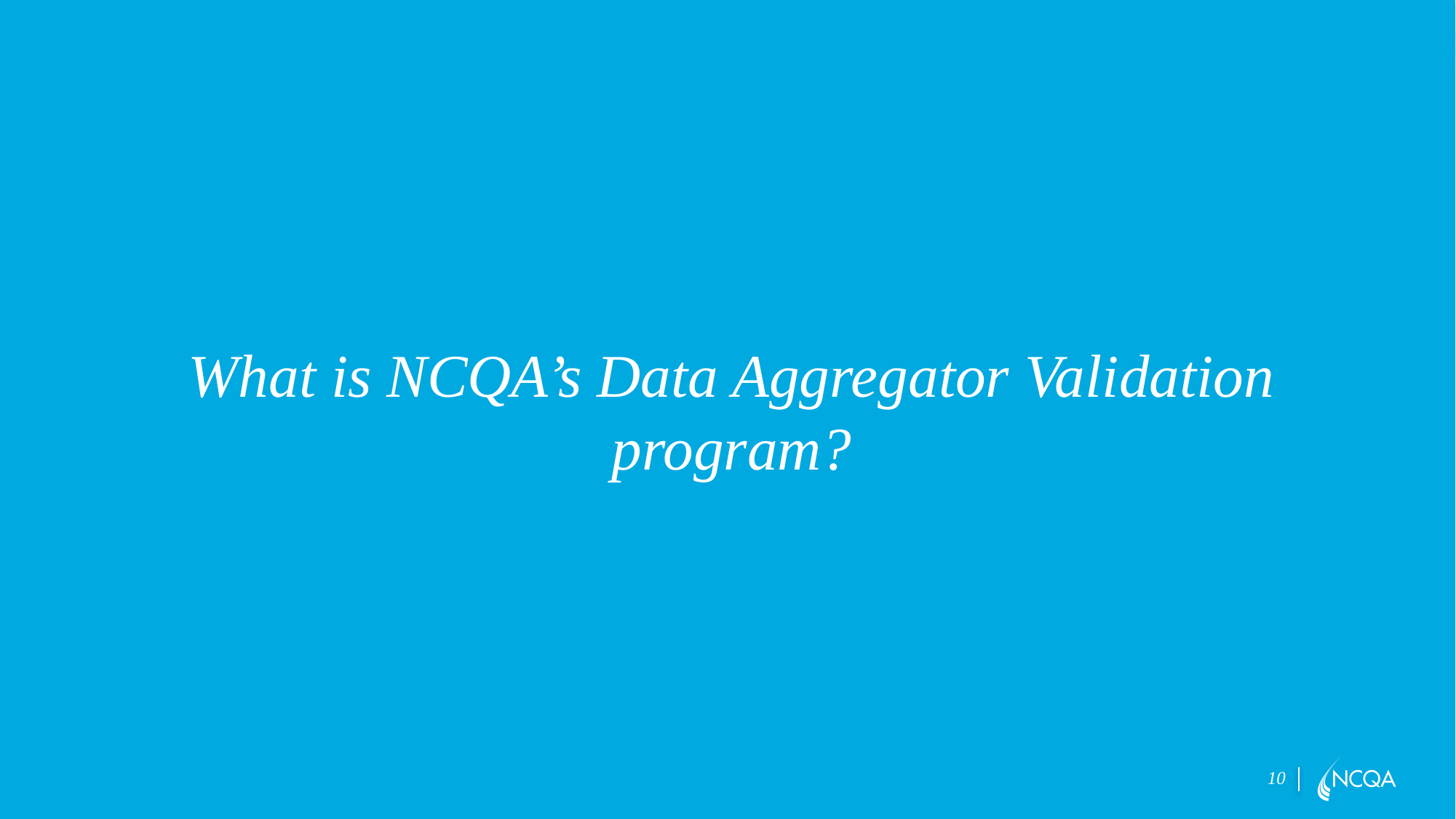

What is NCQA’s Data Aggregator Validation program?

10